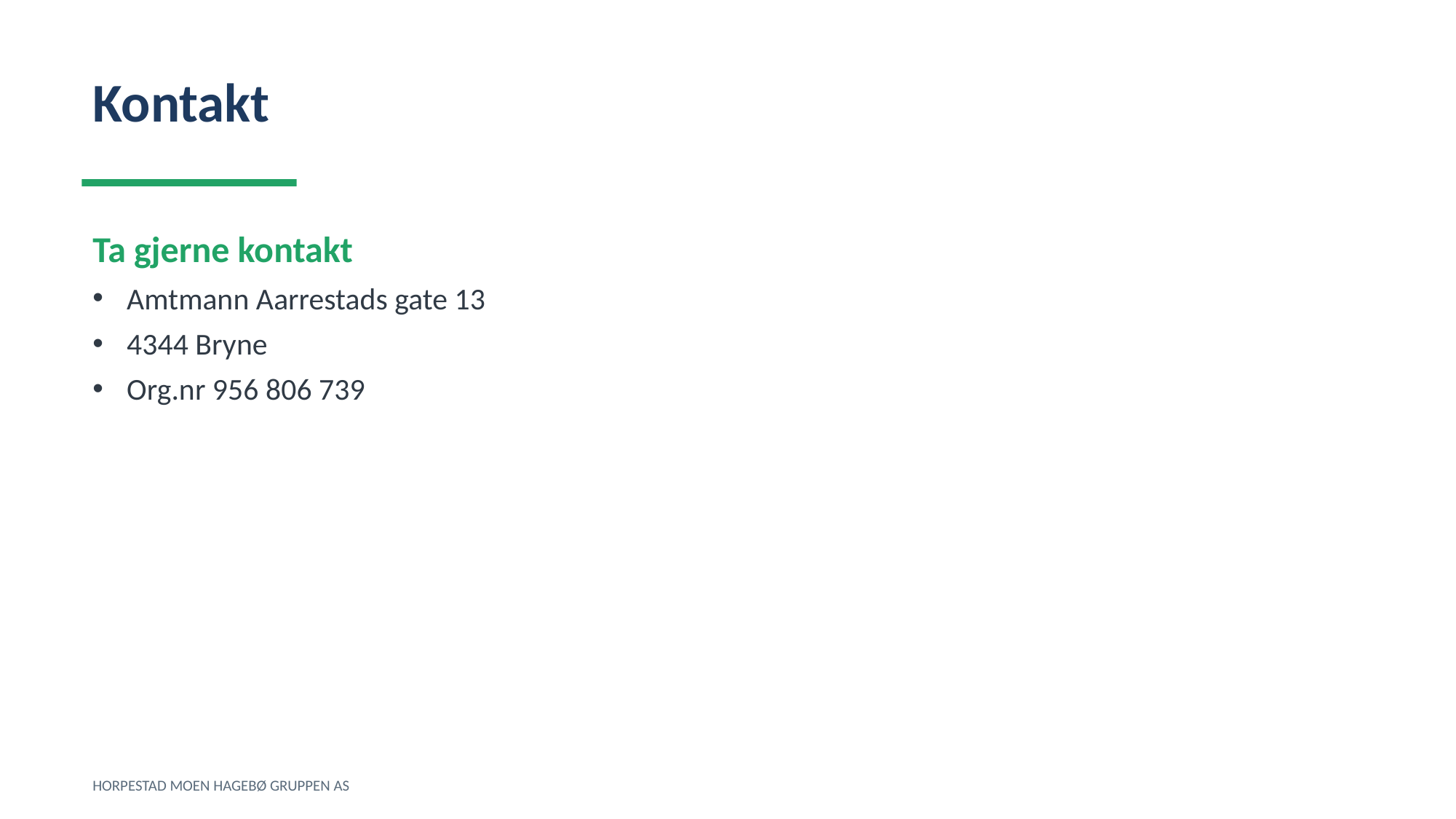

Kontakt

Ta gjerne kontakt
Amtmann Aarrestads gate 13
4344 Bryne
Org.nr 956 806 739
HORPESTAD MOEN HAGEBØ GRUPPEN AS